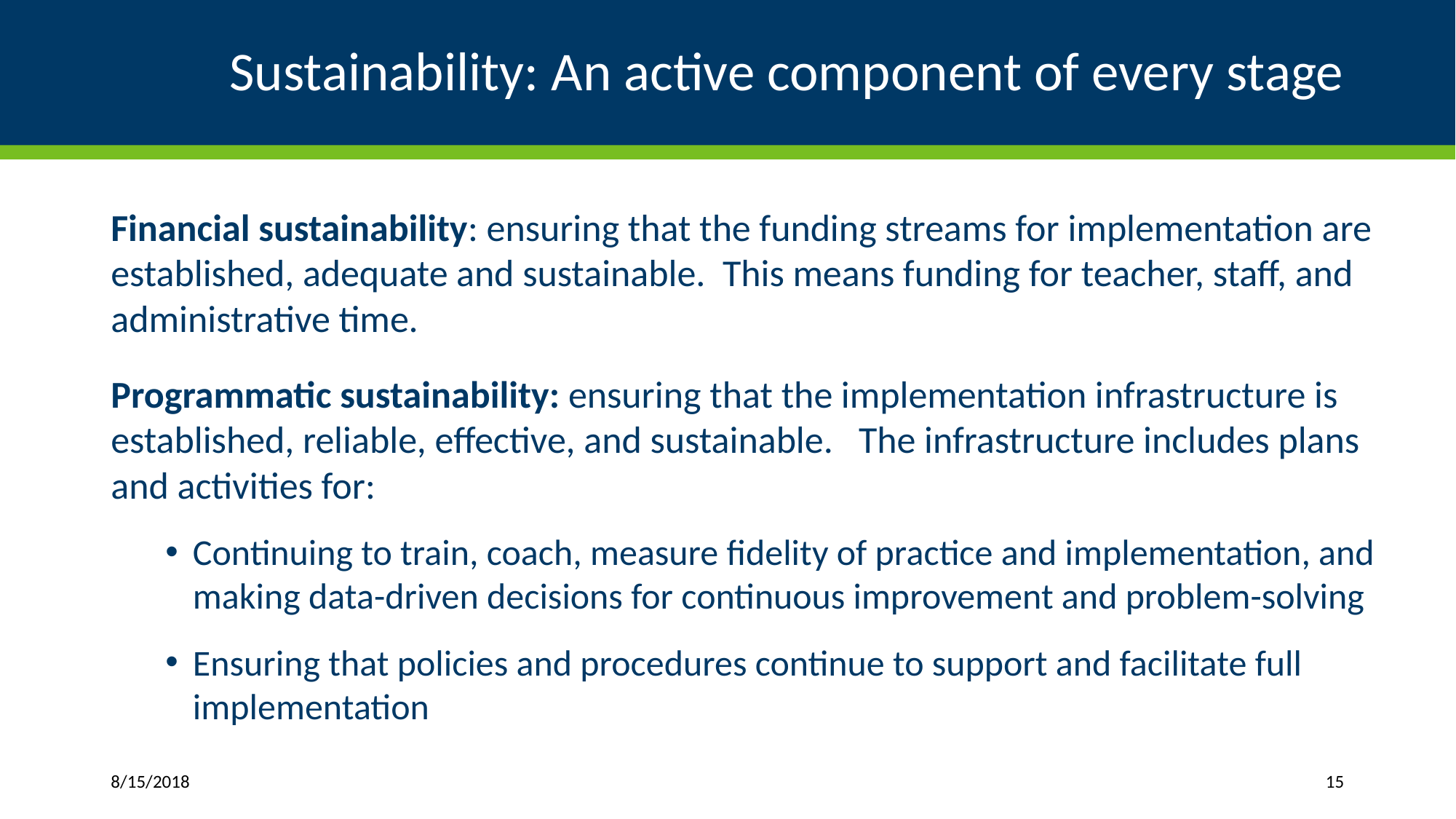

# Sustainability: An active component of every stage
Financial sustainability: ensuring that the funding streams for implementation are established, adequate and sustainable.  This means funding for teacher, staff, and administrative time.
Programmatic sustainability: ensuring that the implementation infrastructure is established, reliable, effective, and sustainable.   The infrastructure includes plans and activities for:
Continuing to train, coach, measure fidelity of practice and implementation, and making data-driven decisions for continuous improvement and problem-solving
Ensuring that policies and procedures continue to support and facilitate full implementation

8/15/2018
15